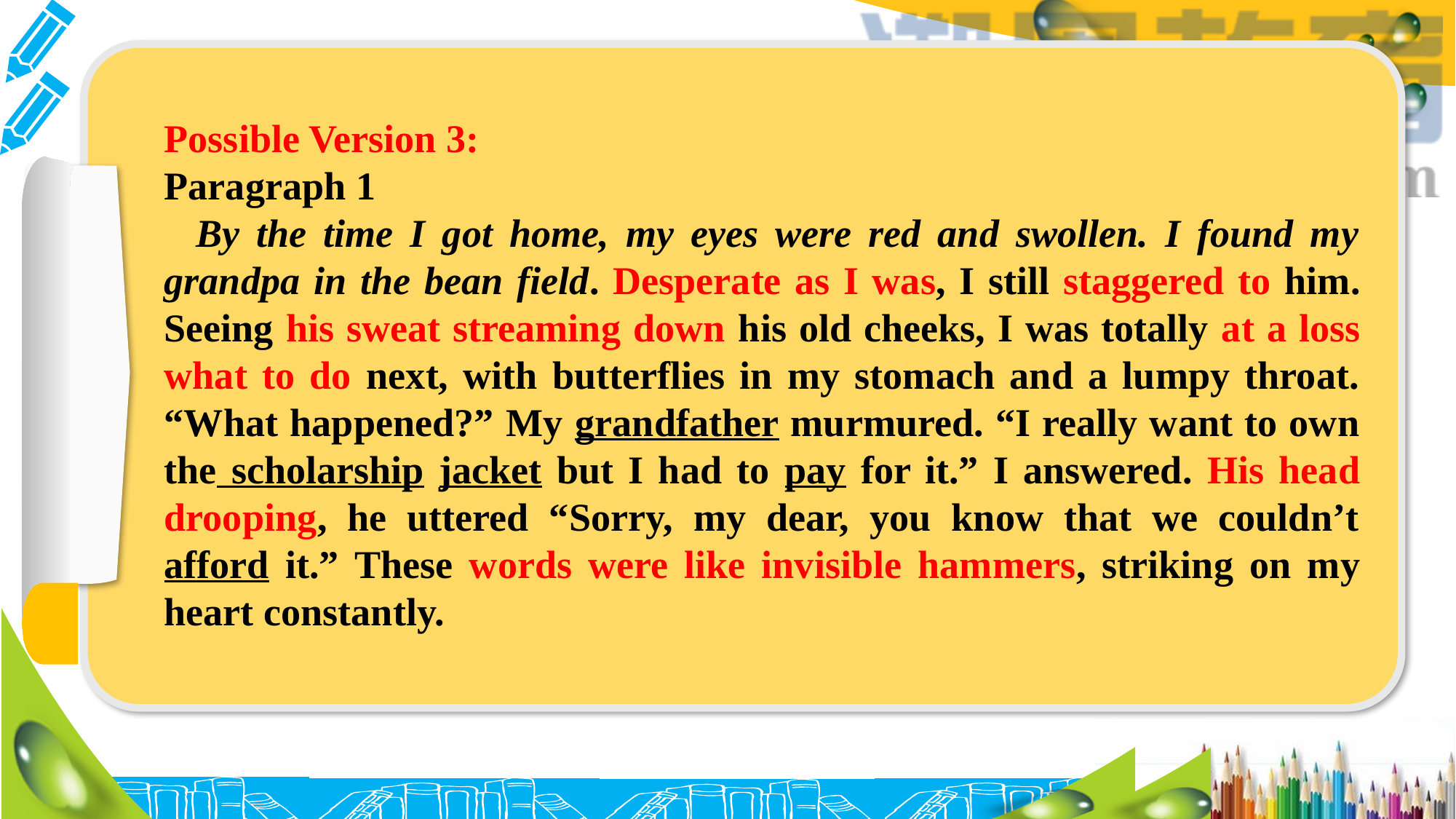

Possible Version 3:
Paragraph 1
By the time I got home, my eyes were red and swollen. I found my grandpa in the bean field. Desperate as I was, I still staggered to him. Seeing his sweat streaming down his old cheeks, I was totally at a loss what to do next, with butterflies in my stomach and a lumpy throat. “What happened?” My grandfather murmured. “I really want to own the scholarship jacket but I had to pay for it.” I answered. His head drooping, he uttered “Sorry, my dear, you know that we couldn’t afford it.” These words were like invisible hammers, striking on my heart constantly.
#